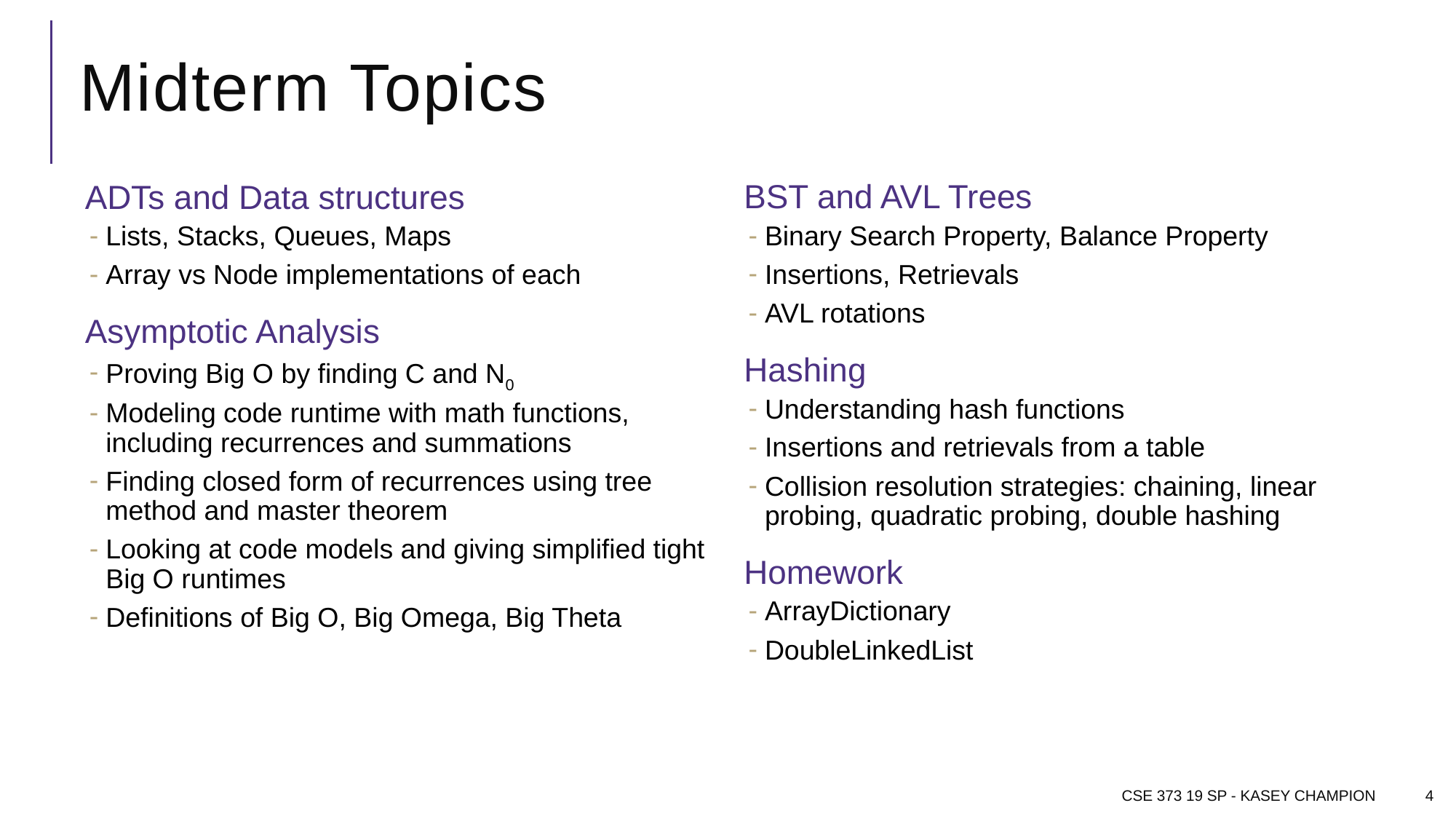

# Midterm Topics
BST and AVL Trees
Binary Search Property, Balance Property
Insertions, Retrievals
AVL rotations
Hashing
Understanding hash functions
Insertions and retrievals from a table
Collision resolution strategies: chaining, linear probing, quadratic probing, double hashing
Homework
ArrayDictionary
DoubleLinkedList

ADTs and Data structures
Lists, Stacks, Queues, Maps
Array vs Node implementations of each
Asymptotic Analysis
Proving Big O by finding C and N0
Modeling code runtime with math functions, including recurrences and summations
Finding closed form of recurrences using tree method and master theorem
Looking at code models and giving simplified tight Big O runtimes
Definitions of Big O, Big Omega, Big Theta

CSE 373 19 SP - Kasey Champion
4